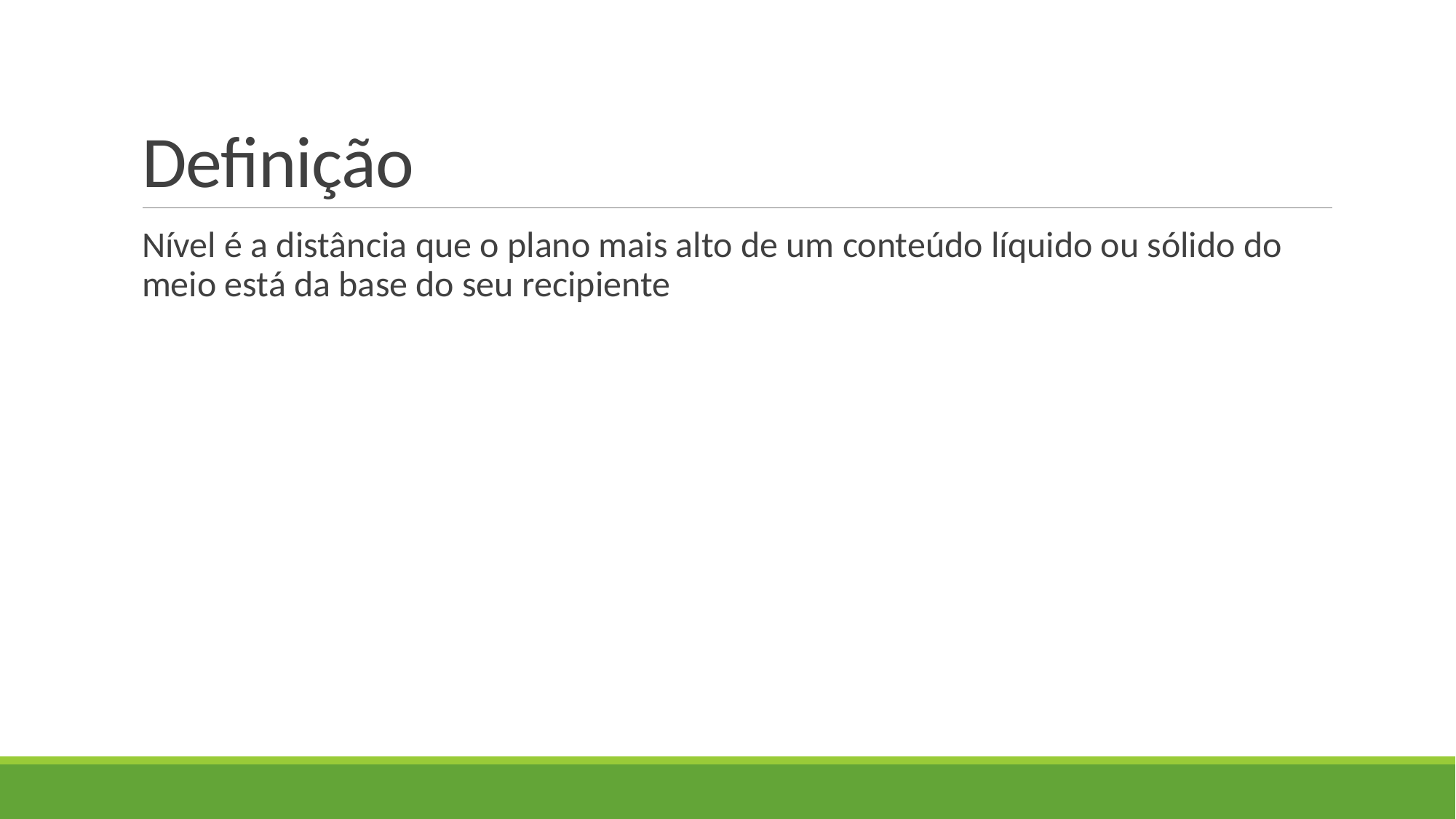

# Definição
Nível é a distância que o plano mais alto de um conteúdo líquido ou sólido do meio está da base do seu recipiente